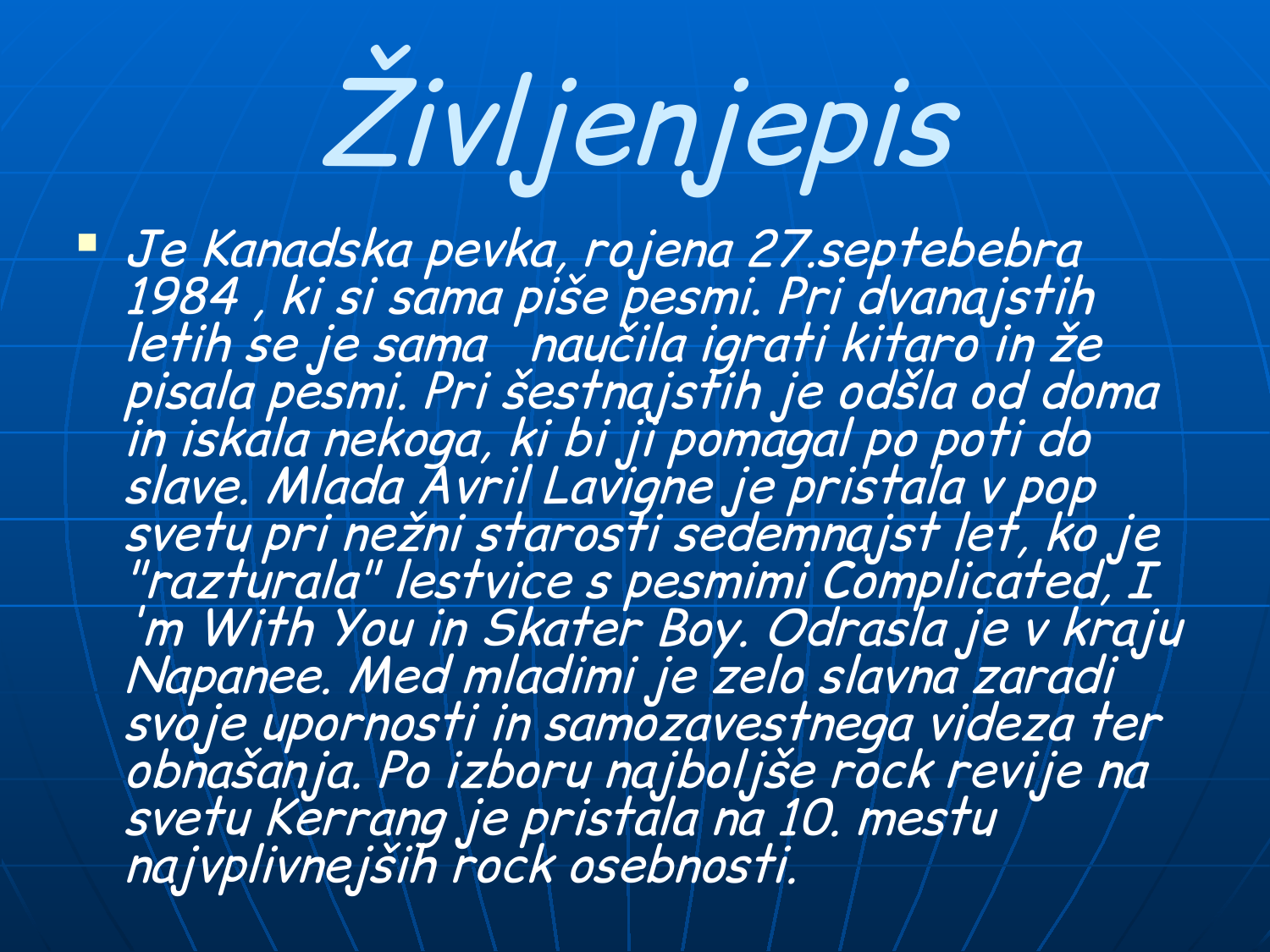

# Življenjepis
Je Kanadska pevka, rojena 27.septebebra 1984 , ki si sama piše pesmi. Pri dvanajstih letih se je sama   naučila igrati kitaro in že pisala pesmi. Pri šestnajstih je odšla od doma in iskala nekoga, ki bi ji pomagal po poti do slave. Mlada Avril Lavigne je pristala v pop svetu pri nežni starosti sedemnajst let, ko je "razturala" lestvice s pesmimi Complicated, I 'm With You in Skater Boy. Odrasla je v kraju Napanee. Med mladimi je zelo slavna zaradi svoje upornosti in samozavestnega videza ter obnašanja. Po izboru najboljše rock revije na svetu Kerrang je pristala na 10. mestu najvplivnejših rock osebnosti.